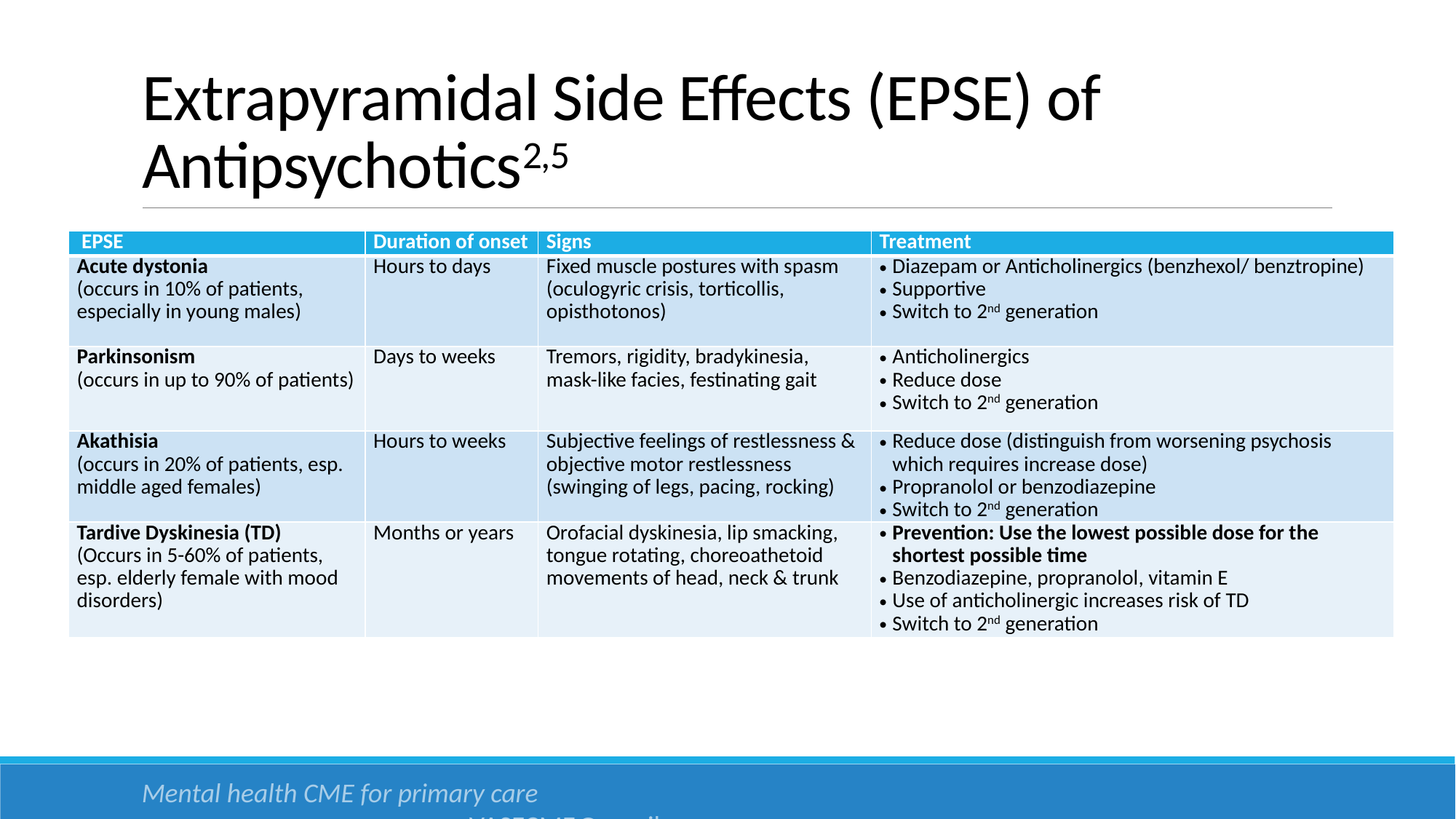

# Extrapyramidal Side Effects (EPSE) of Antipsychotics2,5
| EPSE | Duration of onset | Signs | Treatment |
| --- | --- | --- | --- |
| Acute dystonia (occurs in 10% of patients, especially in young males) | Hours to days | Fixed muscle postures with spasm (oculogyric crisis, torticollis, opisthotonos) | Diazepam or Anticholinergics (benzhexol/ benztropine) Supportive Switch to 2nd generation |
| Parkinsonism (occurs in up to 90% of patients) | Days to weeks | Tremors, rigidity, bradykinesia, mask-like facies, festinating gait | Anticholinergics Reduce dose Switch to 2nd generation |
| Akathisia (occurs in 20% of patients, esp. middle aged females) | Hours to weeks | Subjective feelings of restlessness & objective motor restlessness (swinging of legs, pacing, rocking) | Reduce dose (distinguish from worsening psychosis which requires increase dose) Propranolol or benzodiazepine Switch to 2nd generation |
| Tardive Dyskinesia (TD) (Occurs in 5-60% of patients, esp. elderly female with mood disorders) | Months or years | Orofacial dyskinesia, lip smacking, tongue rotating, choreoathetoid movements of head, neck & trunk | Prevention: Use the lowest possible dose for the shortest possible time Benzodiazepine, propranolol, vitamin E Use of anticholinergic increases risk of TD Switch to 2nd generation |